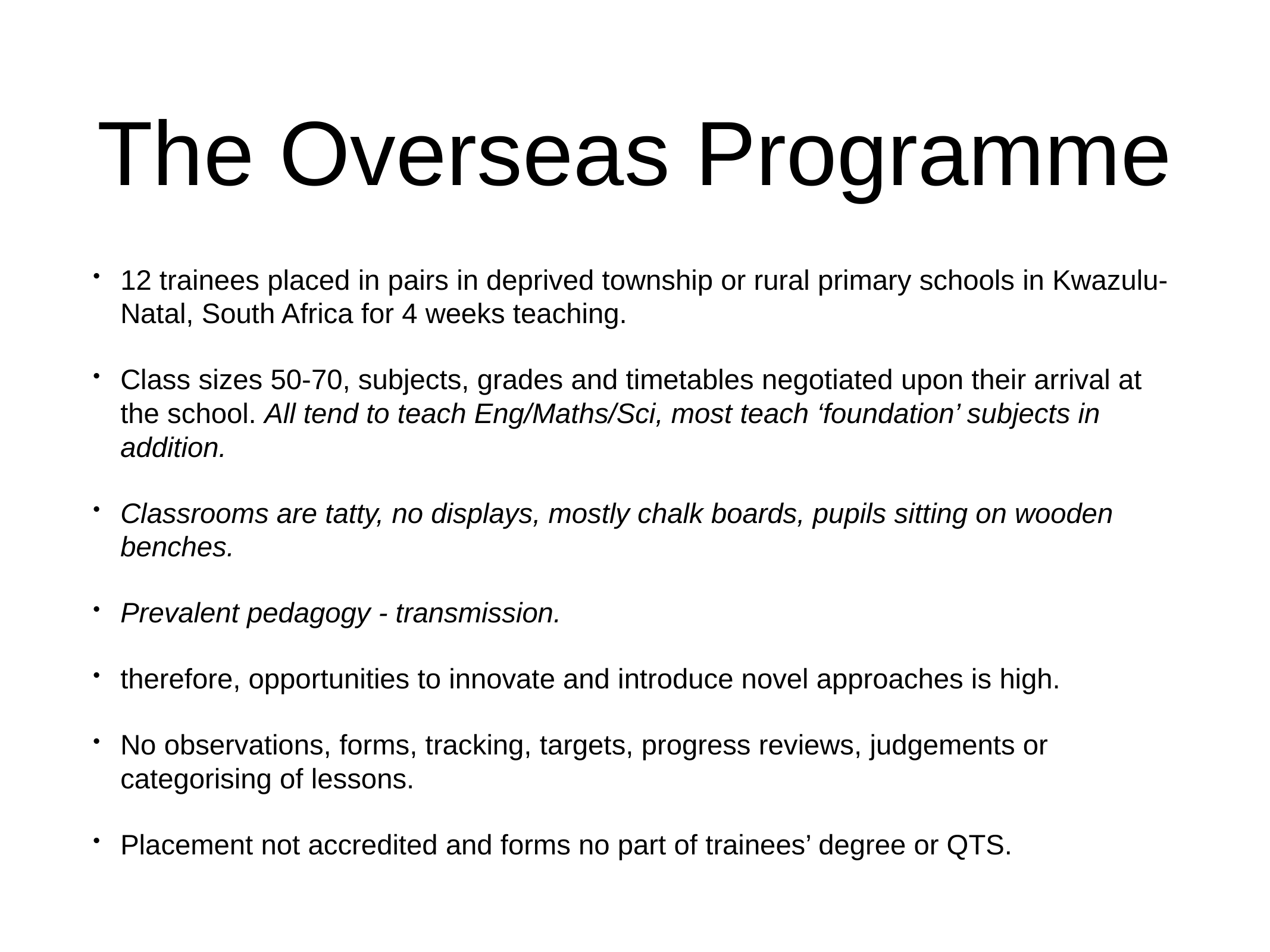

# The Overseas Programme
12 trainees placed in pairs in deprived township or rural primary schools in Kwazulu-Natal, South Africa for 4 weeks teaching.
Class sizes 50-70, subjects, grades and timetables negotiated upon their arrival at the school. All tend to teach Eng/Maths/Sci, most teach ‘foundation’ subjects in addition.
Classrooms are tatty, no displays, mostly chalk boards, pupils sitting on wooden benches.
Prevalent pedagogy - transmission.
therefore, opportunities to innovate and introduce novel approaches is high.
No observations, forms, tracking, targets, progress reviews, judgements or categorising of lessons.
Placement not accredited and forms no part of trainees’ degree or QTS.